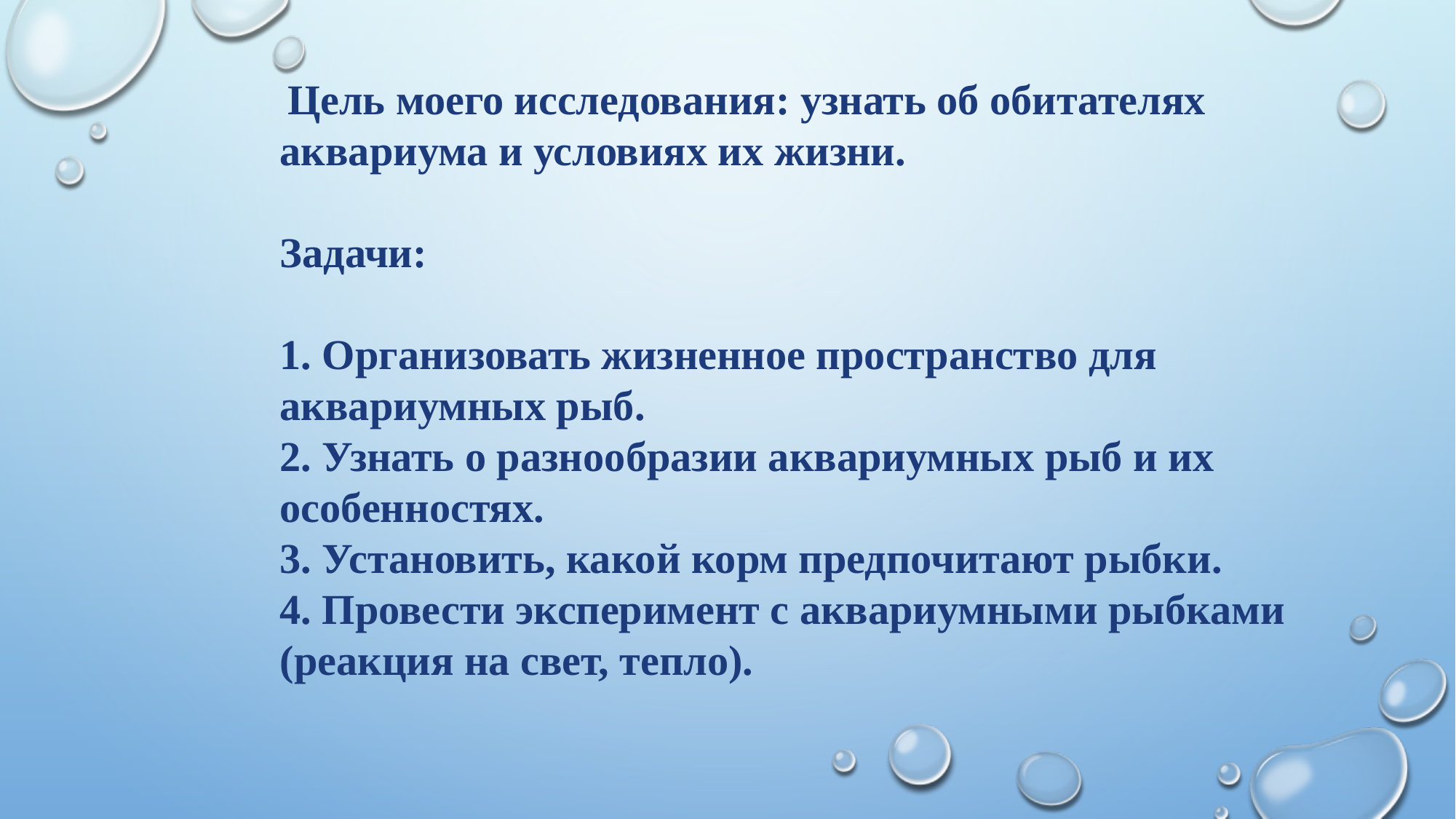

Цель моего исследования: узнать об обитателях аквариума и условиях их жизни.

Задачи:

1. Организовать жизненное пространство для аквариумных рыб.
2. Узнать о разнообразии аквариумных рыб и их особенностях.
3. Установить, какой корм предпочитают рыбки.
4. Провести эксперимент с аквариумными рыбками (реакция на свет, тепло).